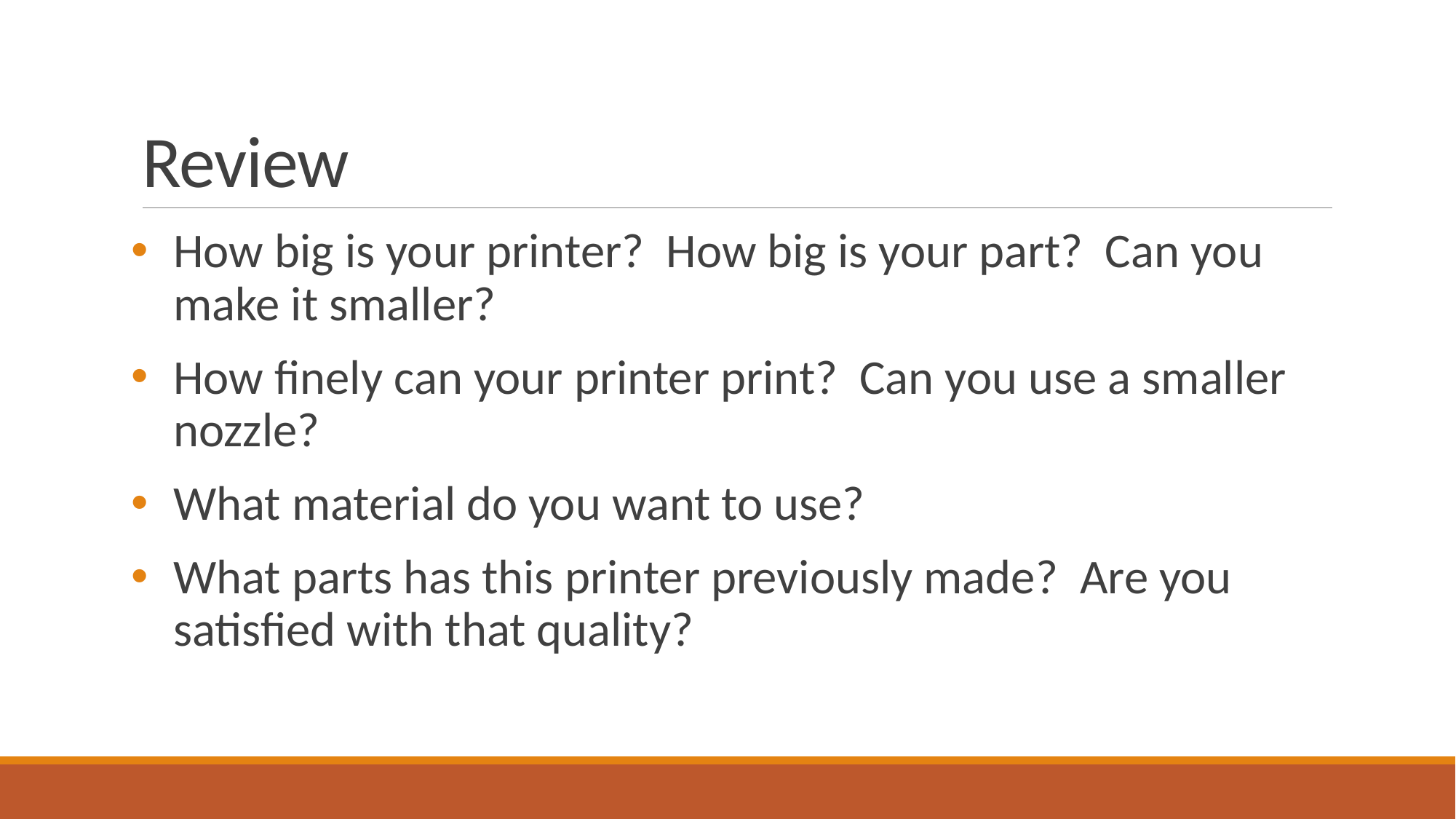

# Review
How big is your printer?  How big is your part?  Can you make it smaller?
How finely can your printer print?  Can you use a smaller nozzle?
What material do you want to use?
What parts has this printer previously made?  Are you satisfied with that quality?